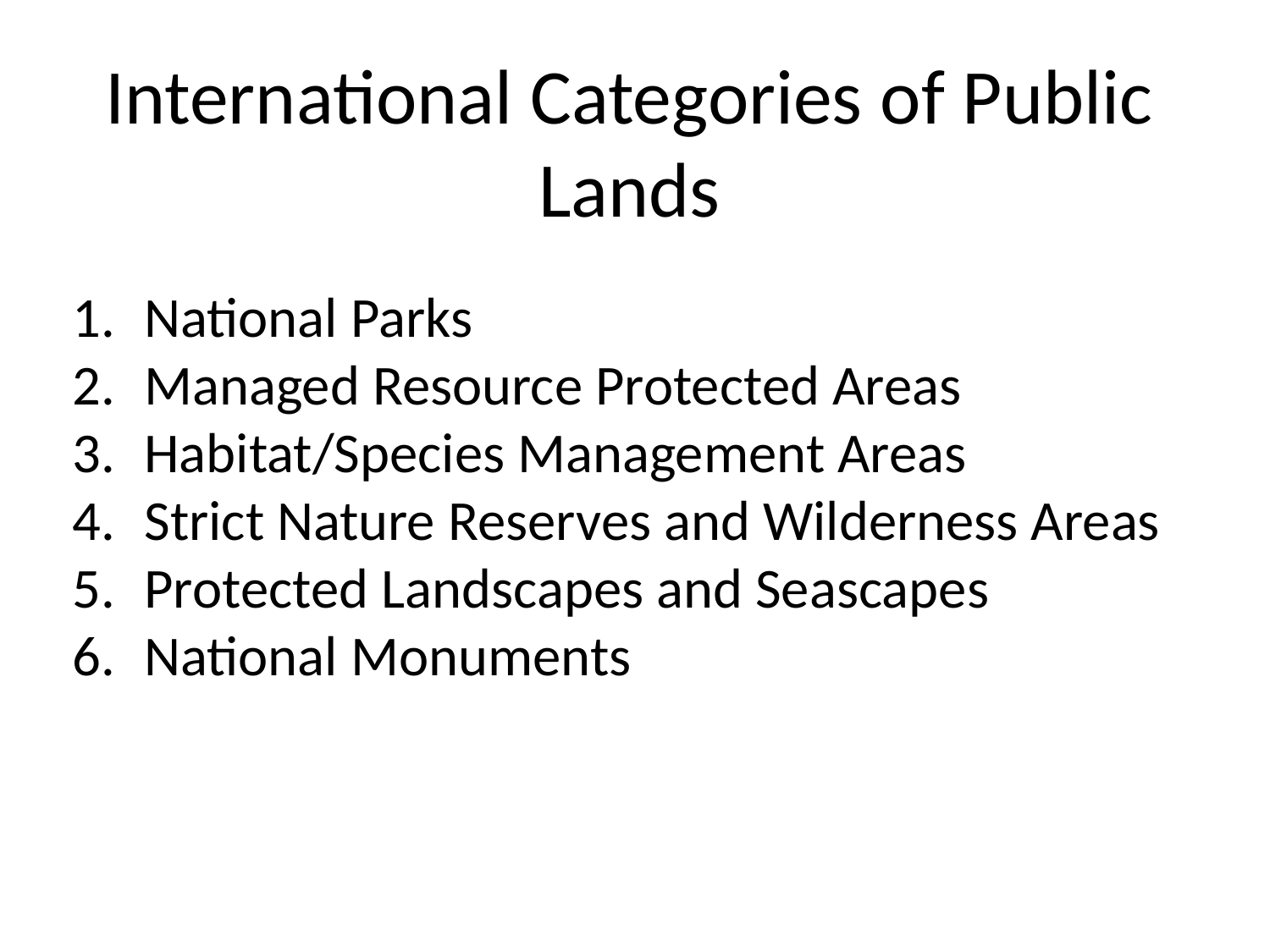

International Categories of Public Lands
National Parks
Managed Resource Protected Areas
Habitat/Species Management Areas
Strict Nature Reserves and Wilderness Areas
Protected Landscapes and Seascapes
National Monuments